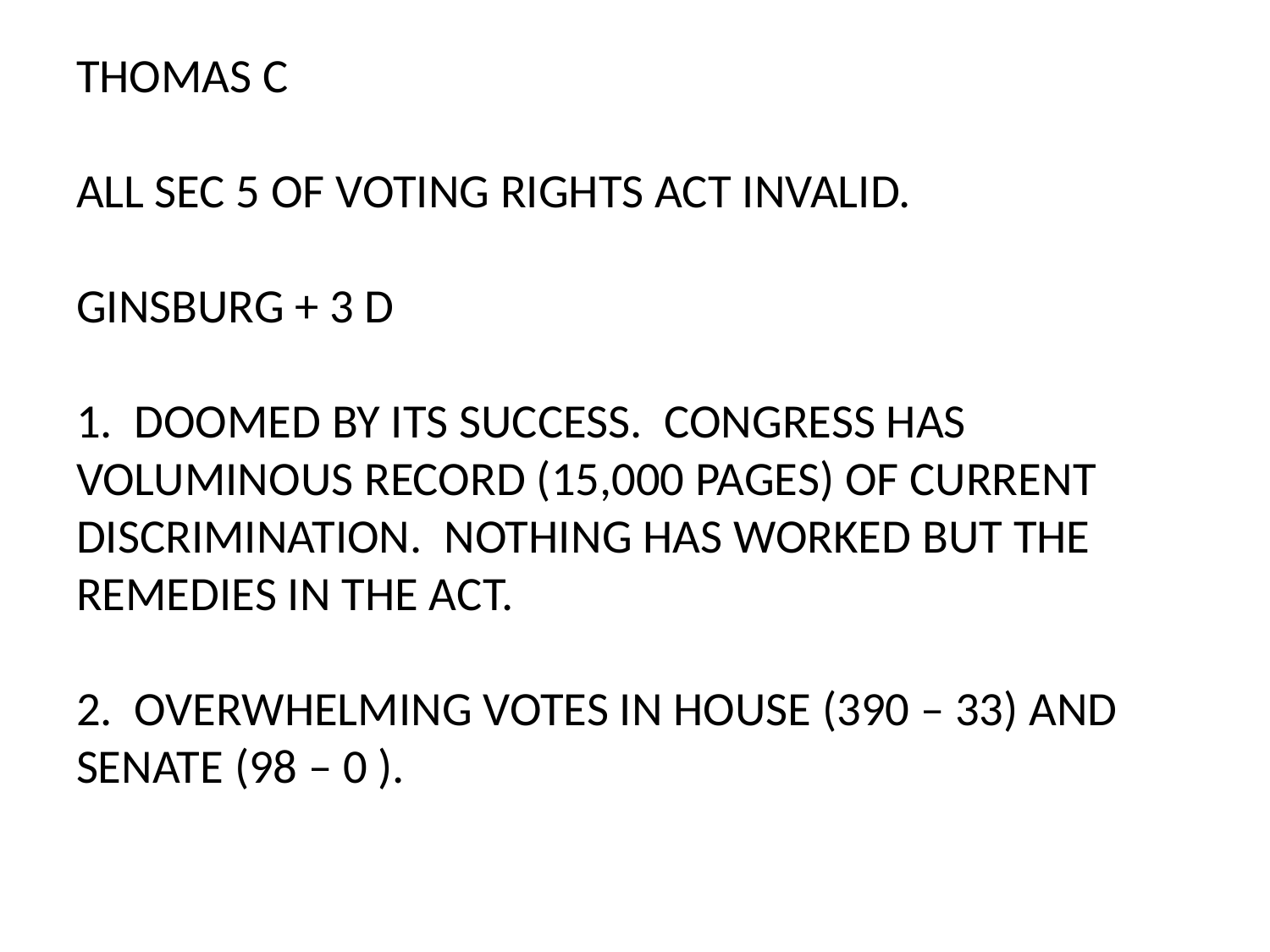

# THOMAS C ALL SEC 5 OF VOTING RIGHTS ACT INVALID. GINSBURG + 3 D 1.  DOOMED BY ITS SUCCESS.  CONGRESS HAS VOLUMINOUS RECORD (15,000 PAGES) OF CURRENT DISCRIMINATION.  NOTHING HAS WORKED BUT THE REMEDIES IN THE ACT. 2.  OVERWHELMING VOTES IN HOUSE (390 – 33) AND SENATE (98 – 0 ).